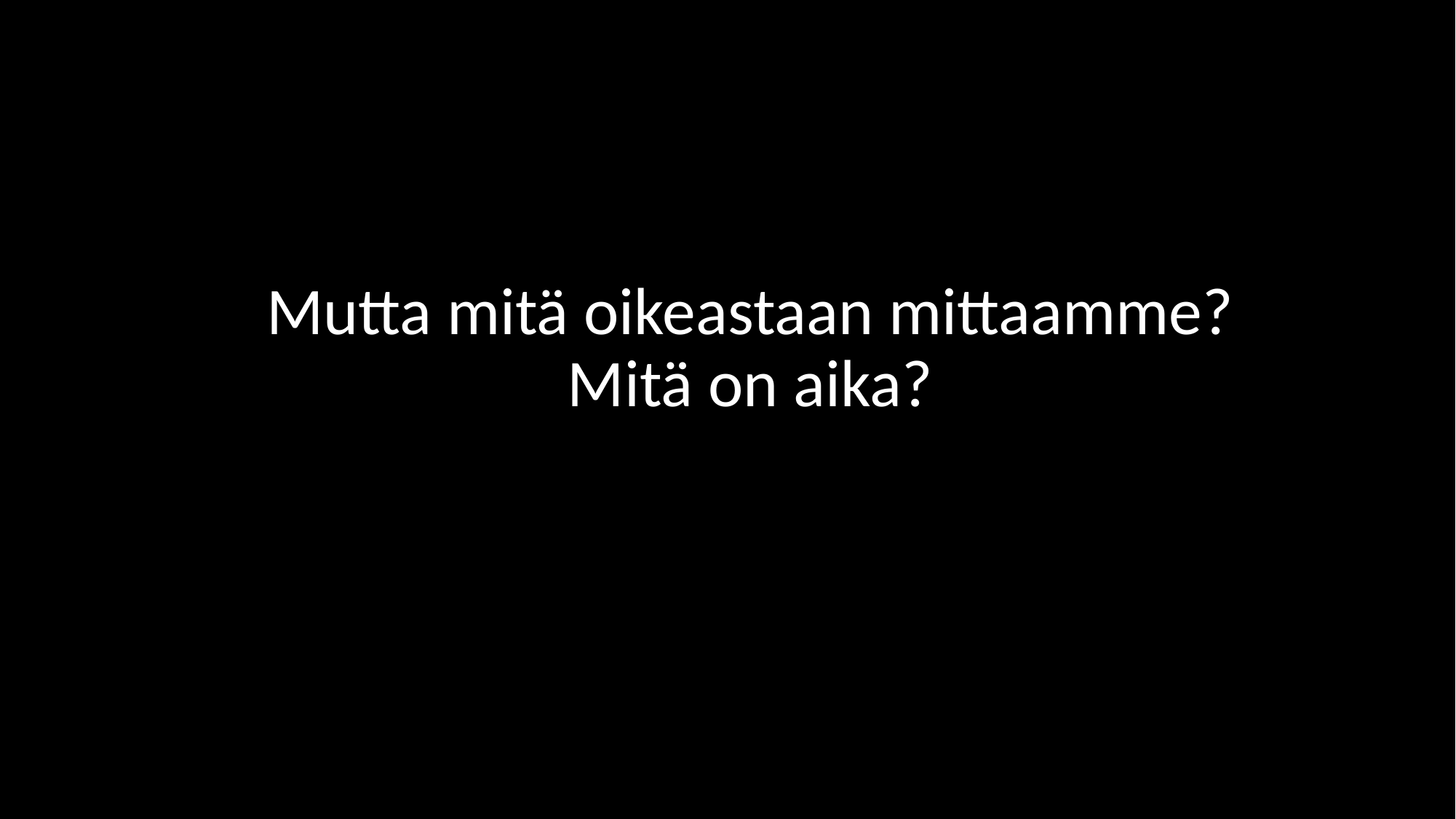

# Mutta mitä oikeastaan mittaamme? Mitä on aika?